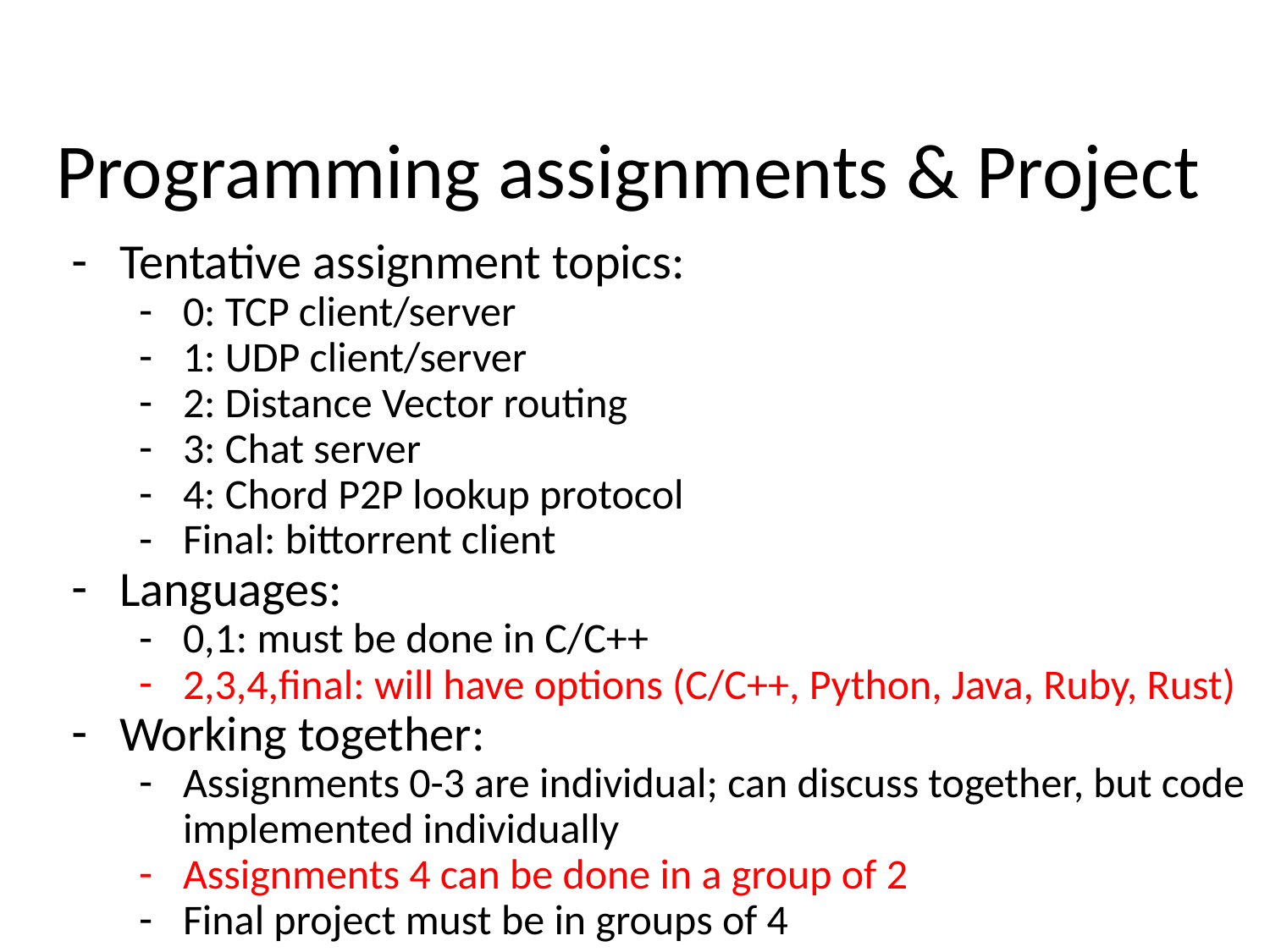

# Programming assignments & Project
Tentative assignment topics:
0: TCP client/server
1: UDP client/server
2: Distance Vector routing
3: Chat server
4: Chord P2P lookup protocol
Final: bittorrent client
Languages:
0,1: must be done in C/C++
2,3,4,final: will have options (C/C++, Python, Java, Ruby, Rust)
Working together:
Assignments 0-3 are individual; can discuss together, but code implemented individually
Assignments 4 can be done in a group of 2
Final project must be in groups of 4